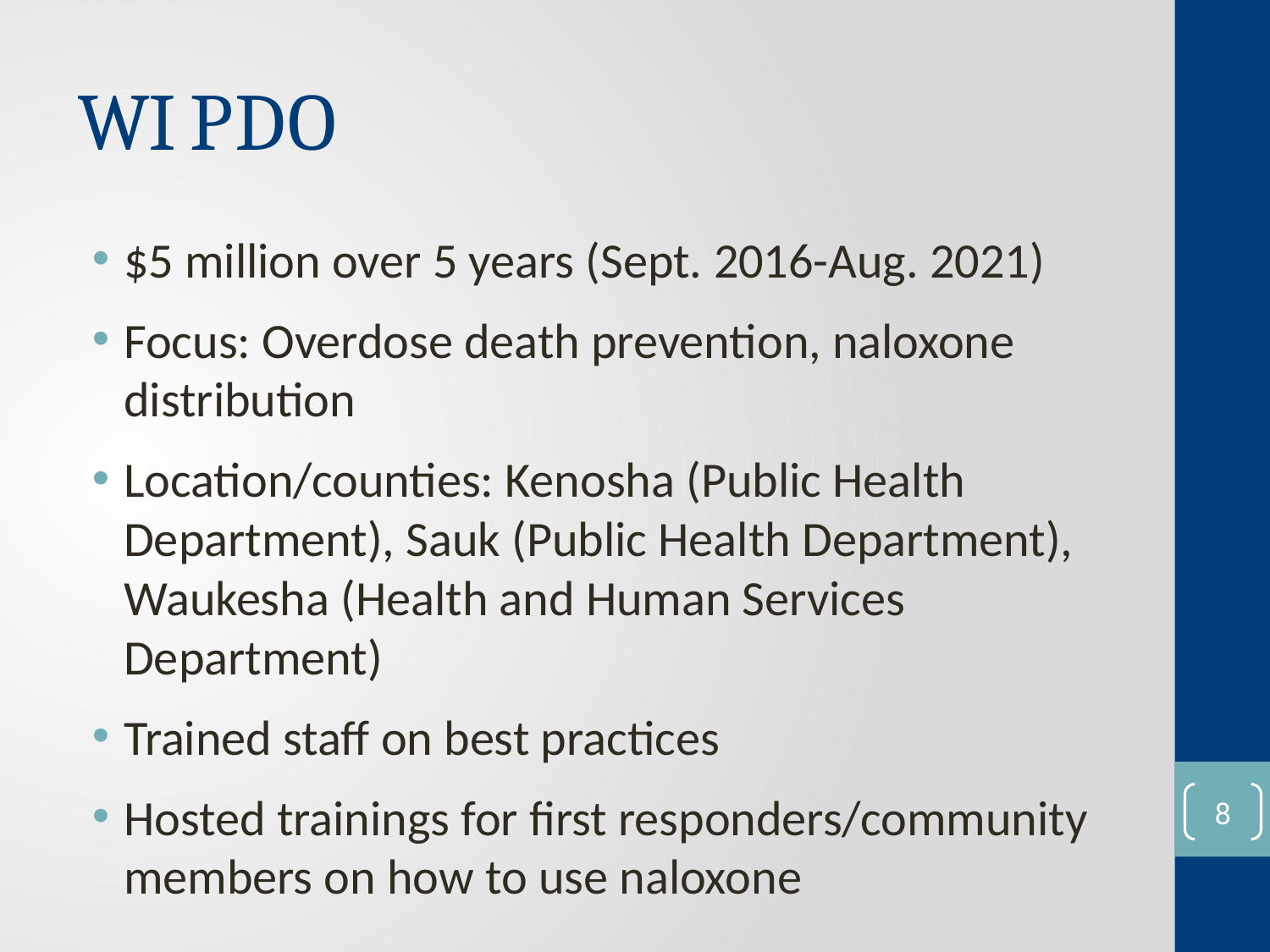

# WI PDO
$5 million over 5 years (Sept. 2016-Aug. 2021)
Focus: Overdose death prevention, naloxone distribution
Location/counties: Kenosha (Public Health Department), Sauk (Public Health Department), Waukesha (Health and Human Services Department)
Trained staff on best practices
Hosted trainings for first responders/community members on how to use naloxone
8